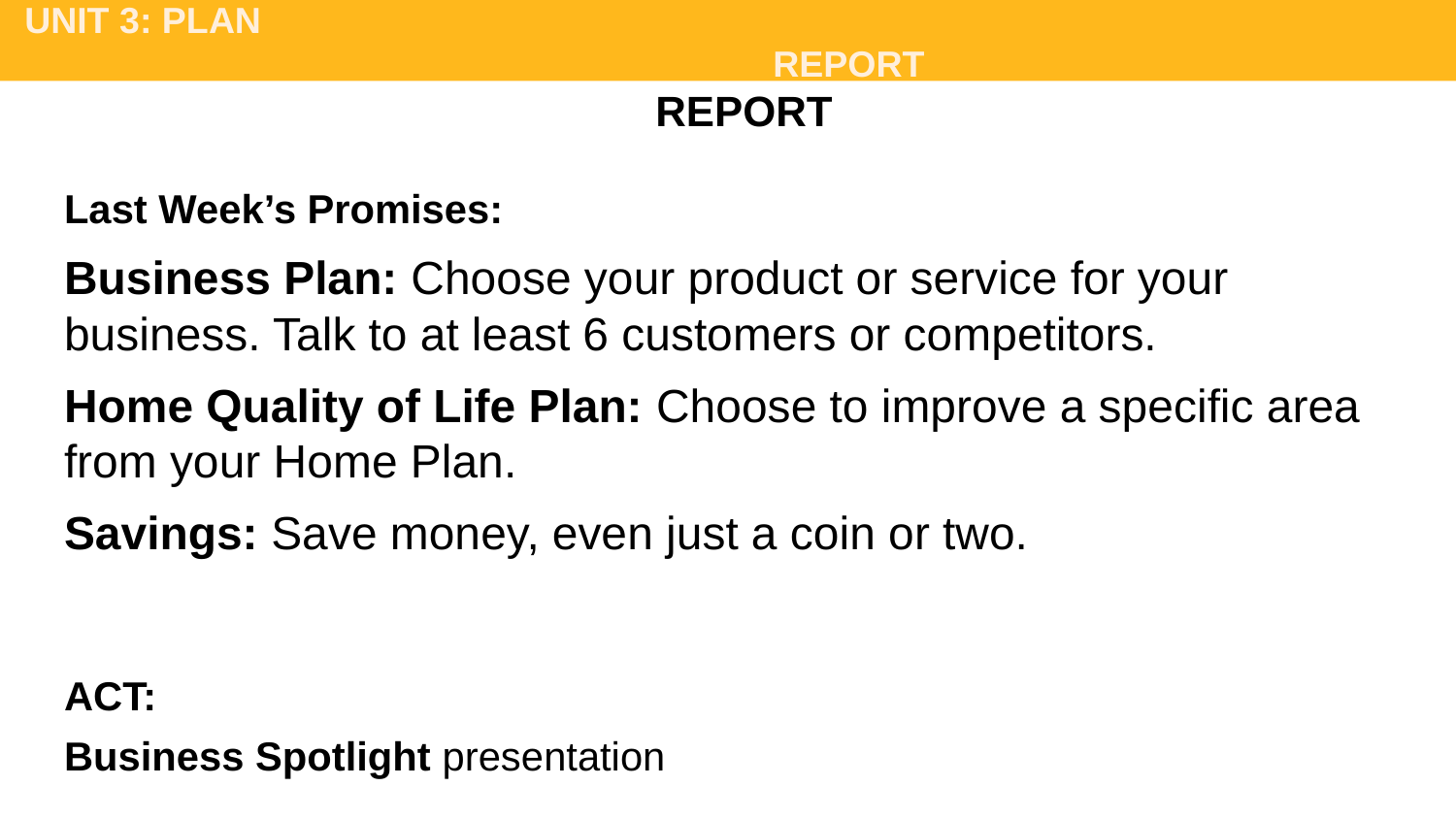

UNIT 3: PLAN				    	           		  						   REPORT
REPORT
Last Week’s Promises:
Business Plan: Choose your product or service for your business. Talk to at least 6 customers or competitors.
Home Quality of Life Plan: Choose to improve a specific area from your Home Plan.
Savings: Save money, even just a coin or two.
ACT:
Business Spotlight presentation